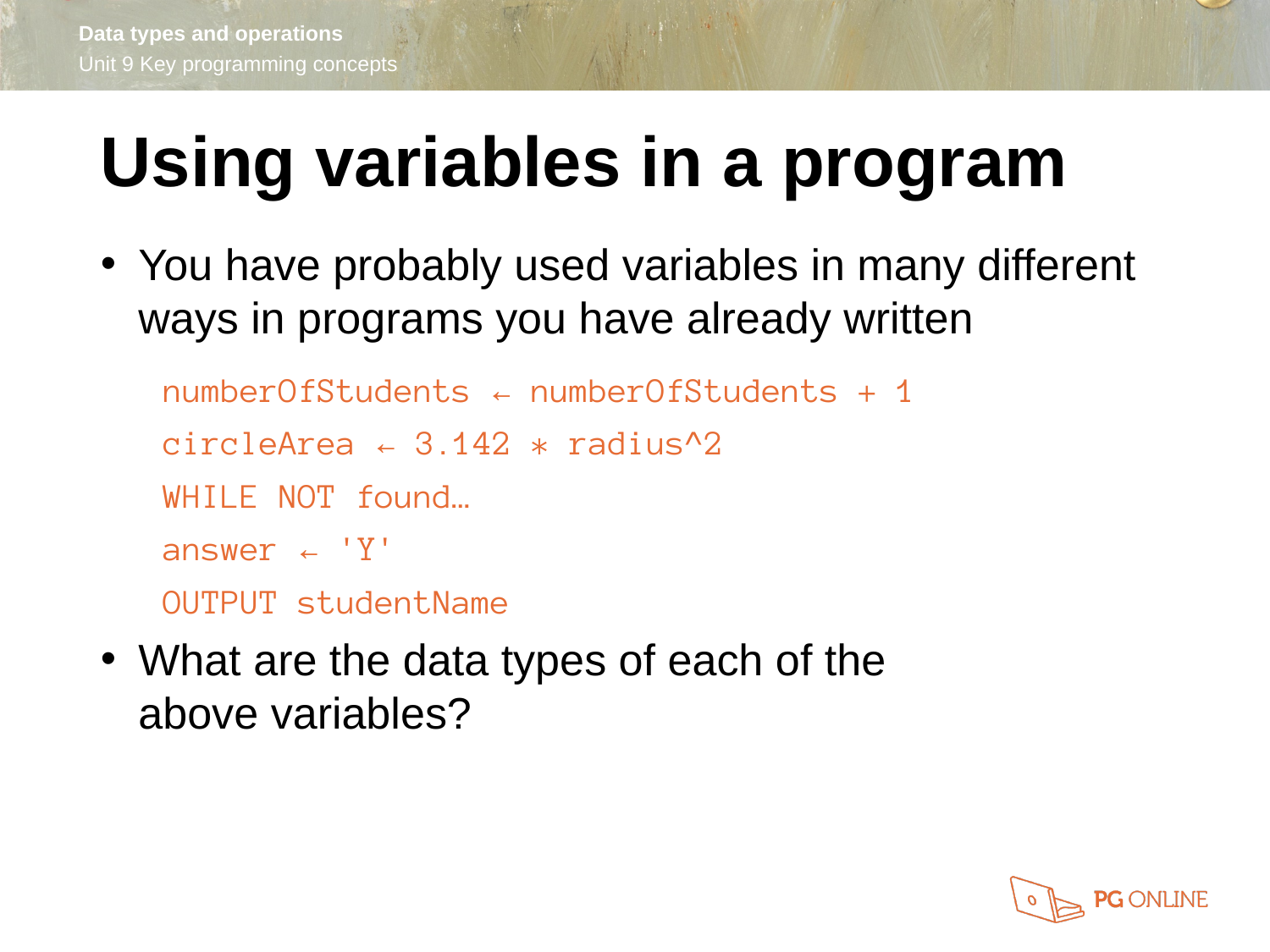

Using variables in a program
You have probably used variables in many different ways in programs you have already written
numberOfStudents ← numberOfStudents + 1
circleArea ← 3.142 * radius^2
WHILE NOT found…
answer ← 'Y'
OUTPUT studentName
What are the data types of each of the
above variables?